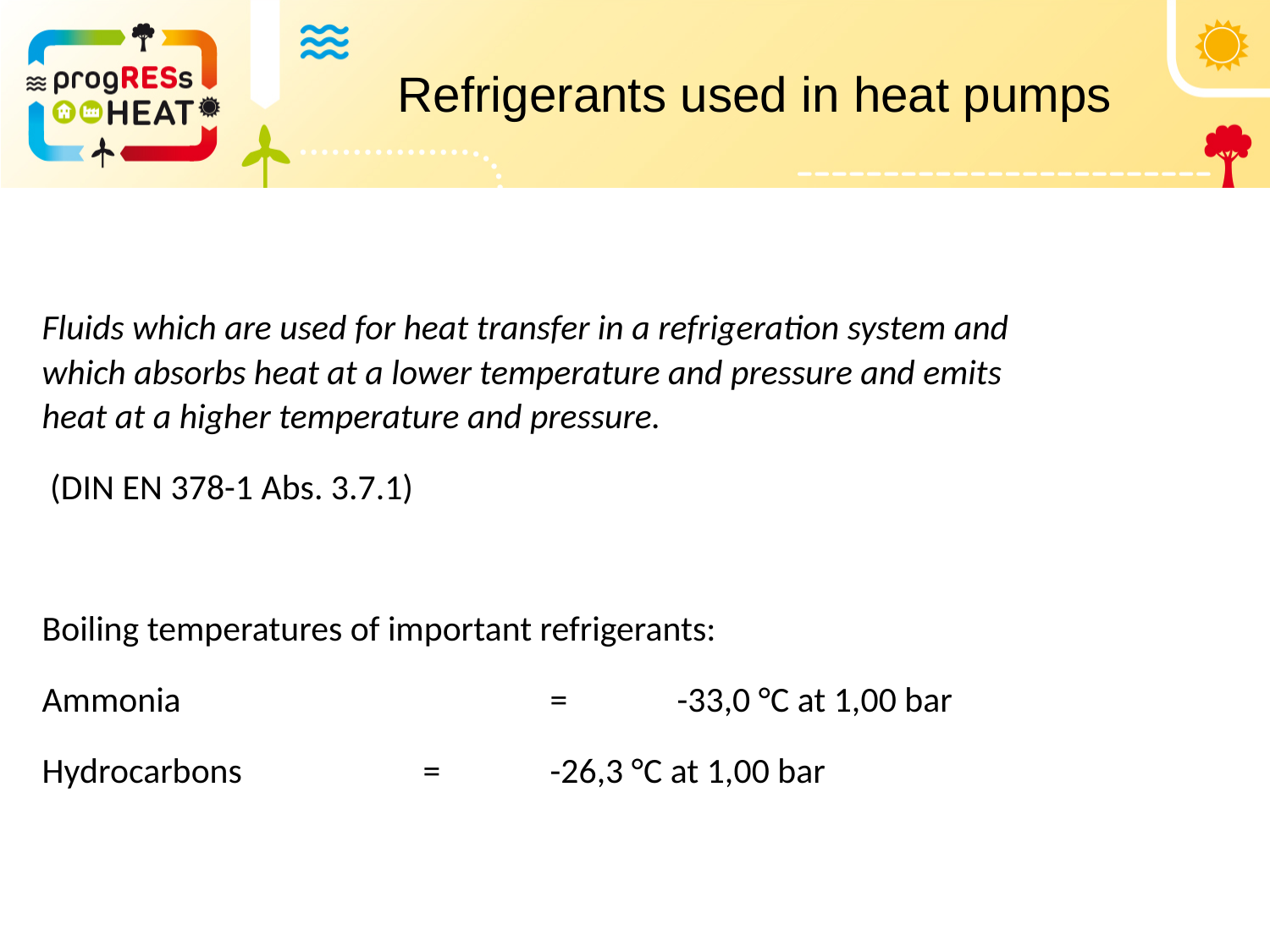

# Refrigerants used in heat pumps
Fluids which are used for heat transfer in a refrigeration system and which absorbs heat at a lower temperature and pressure and emits heat at a higher temperature and pressure.
 (DIN EN 378-1 Abs. 3.7.1)

Boiling temperatures of important refrigerants:
Ammonia			=	-33,0 °C at 1,00 bar
Hydrocarbons		= 	-26,3 °C at 1,00 bar